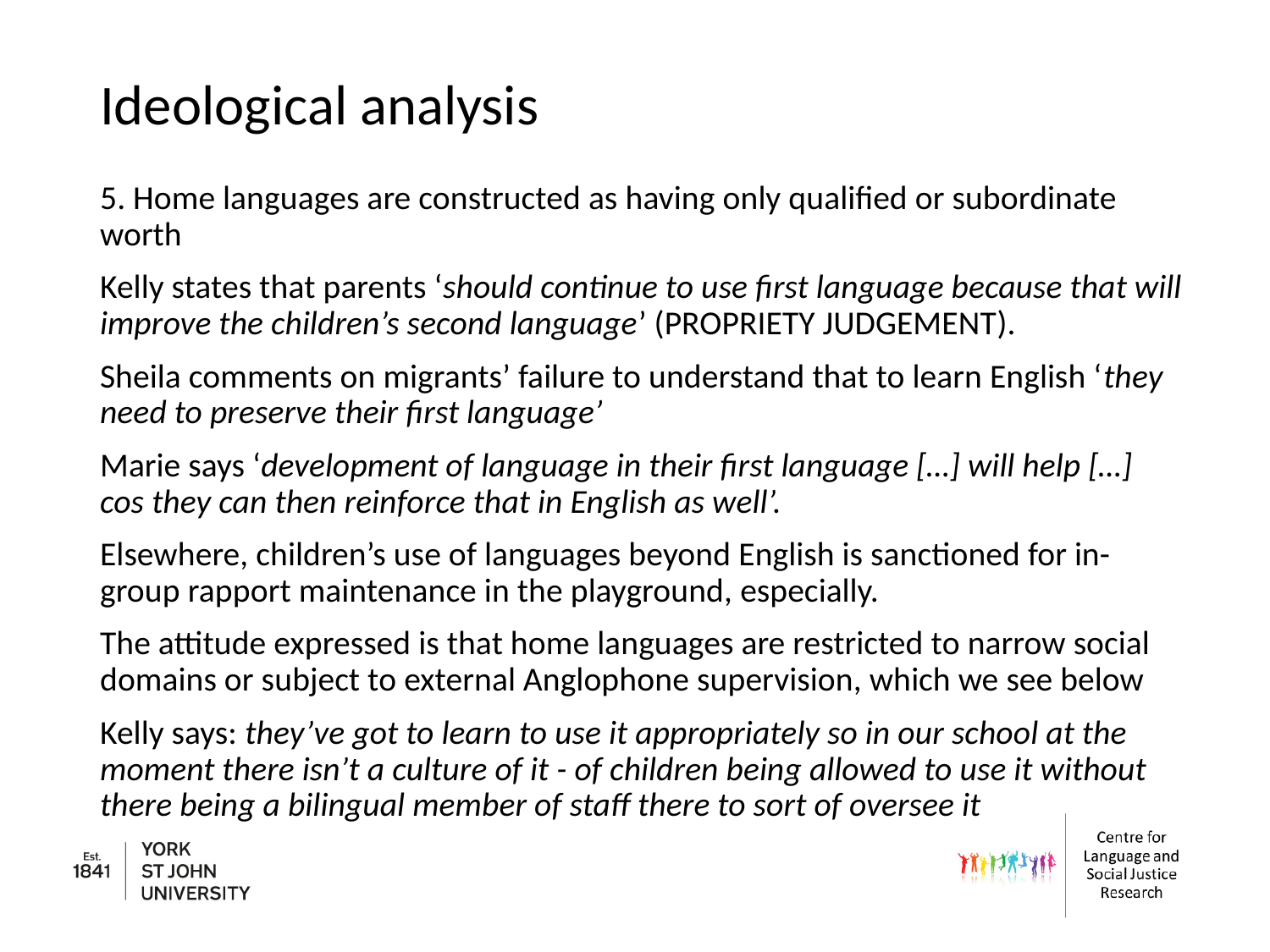

# Ideological analysis
5. Home languages are constructed as having only qualified or subordinate worth
Kelly states that parents ‘should continue to use first language because that will improve the children’s second language’ (propriety judgement).
Sheila comments on migrants’ failure to understand that to learn English ‘they need to preserve their first language’
Marie says ‘development of language in their first language […] will help […] cos they can then reinforce that in English as well’.
Elsewhere, children’s use of languages beyond English is sanctioned for in-group rapport maintenance in the playground, especially.
The attitude expressed is that home languages are restricted to narrow social domains or subject to external Anglophone supervision, which we see below
Kelly says: they’ve got to learn to use it appropriately so in our school at the moment there isn’t a culture of it - of children being allowed to use it without there being a bilingual member of staff there to sort of oversee it